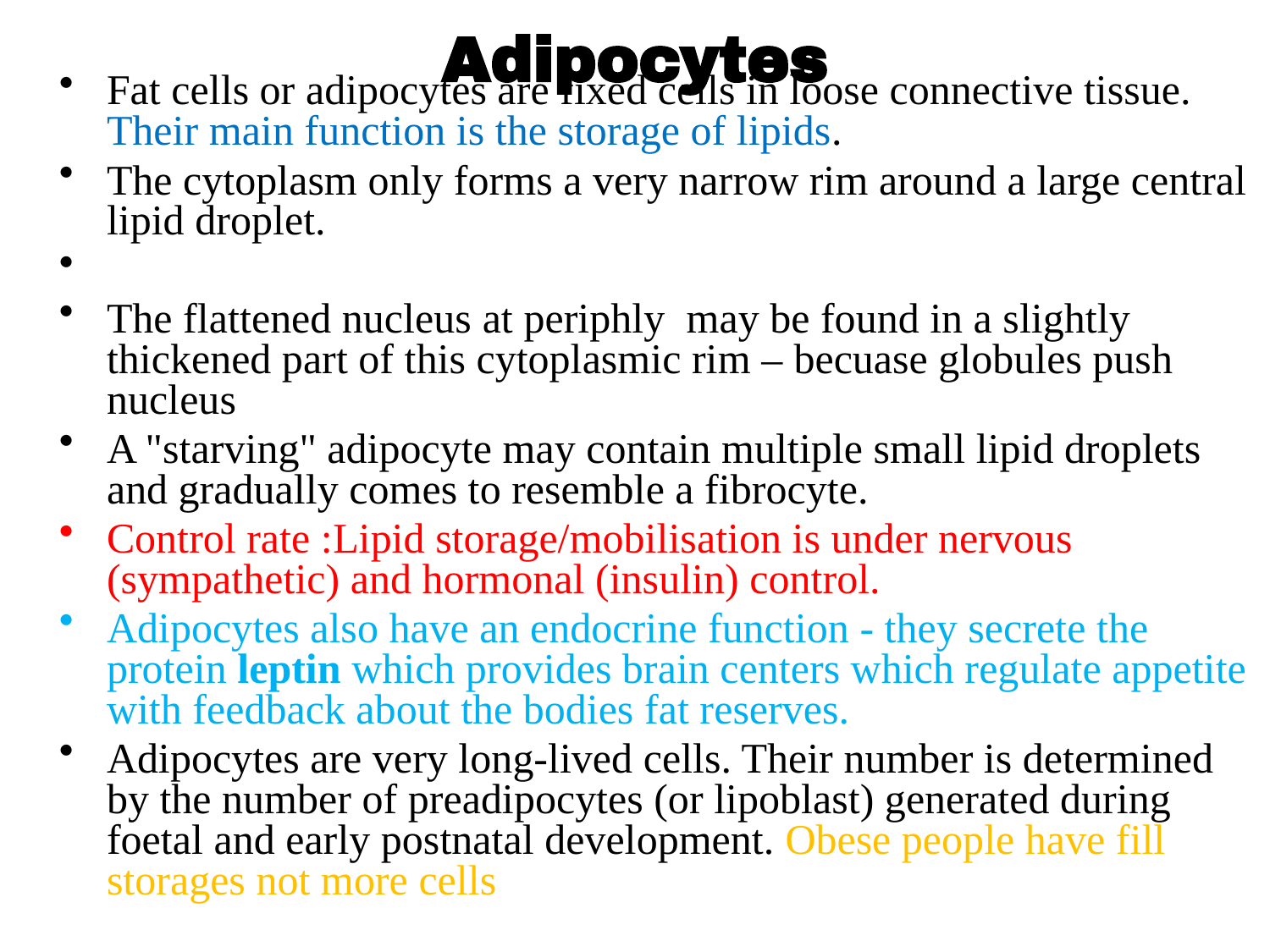

# Adipocytes
Fat cells or adipocytes are fixed cells in loose connective tissue. Their main function is the storage of lipids.
The cytoplasm only forms a very narrow rim around a large central lipid droplet.

The flattened nucleus at periphly  may be found in a slightly thickened part of this cytoplasmic rim – becuase globules push nucleus
A "starving" adipocyte may contain multiple small lipid droplets and gradually comes to resemble a fibrocyte.
Control rate :Lipid storage/mobilisation is under nervous (sympathetic) and hormonal (insulin) control.
Adipocytes also have an endocrine function - they secrete the protein leptin which provides brain centers which regulate appetite with feedback about the bodies fat reserves.
Adipocytes are very long-lived cells. Their number is determined by the number of preadipocytes (or lipoblast) generated during foetal and early postnatal development. Obese people have fill storages not more cells